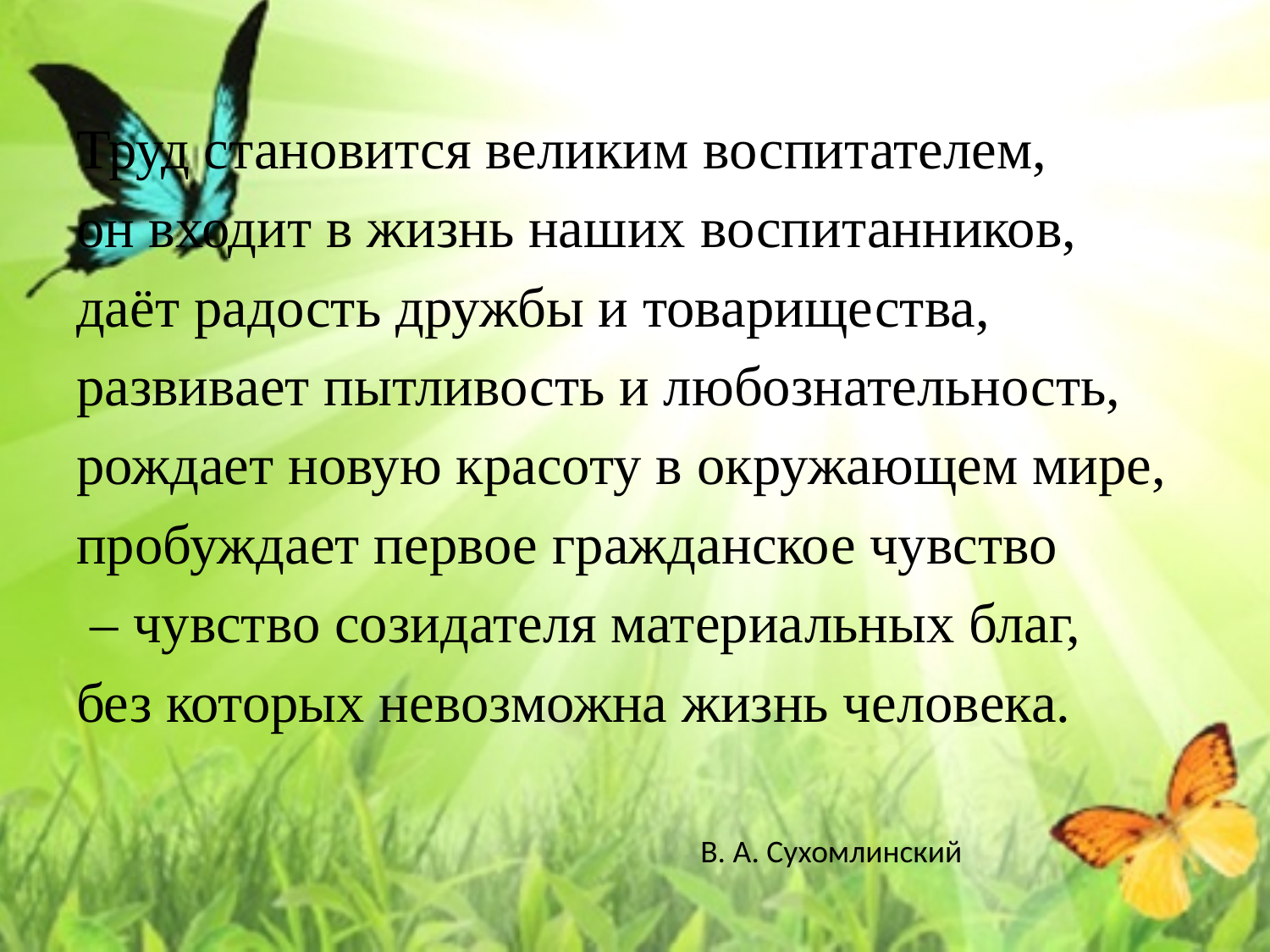

#
Труд становится великим воспитателем,
он входит в жизнь наших воспитанников,
даёт радость дружбы и товарищества,
развивает пытливость и любознательность,
рождает новую красоту в окружающем мире,
пробуждает первое гражданское чувство
 – чувство созидателя материальных благ,
без которых невозможна жизнь человека.

В. А. Сухомлинский